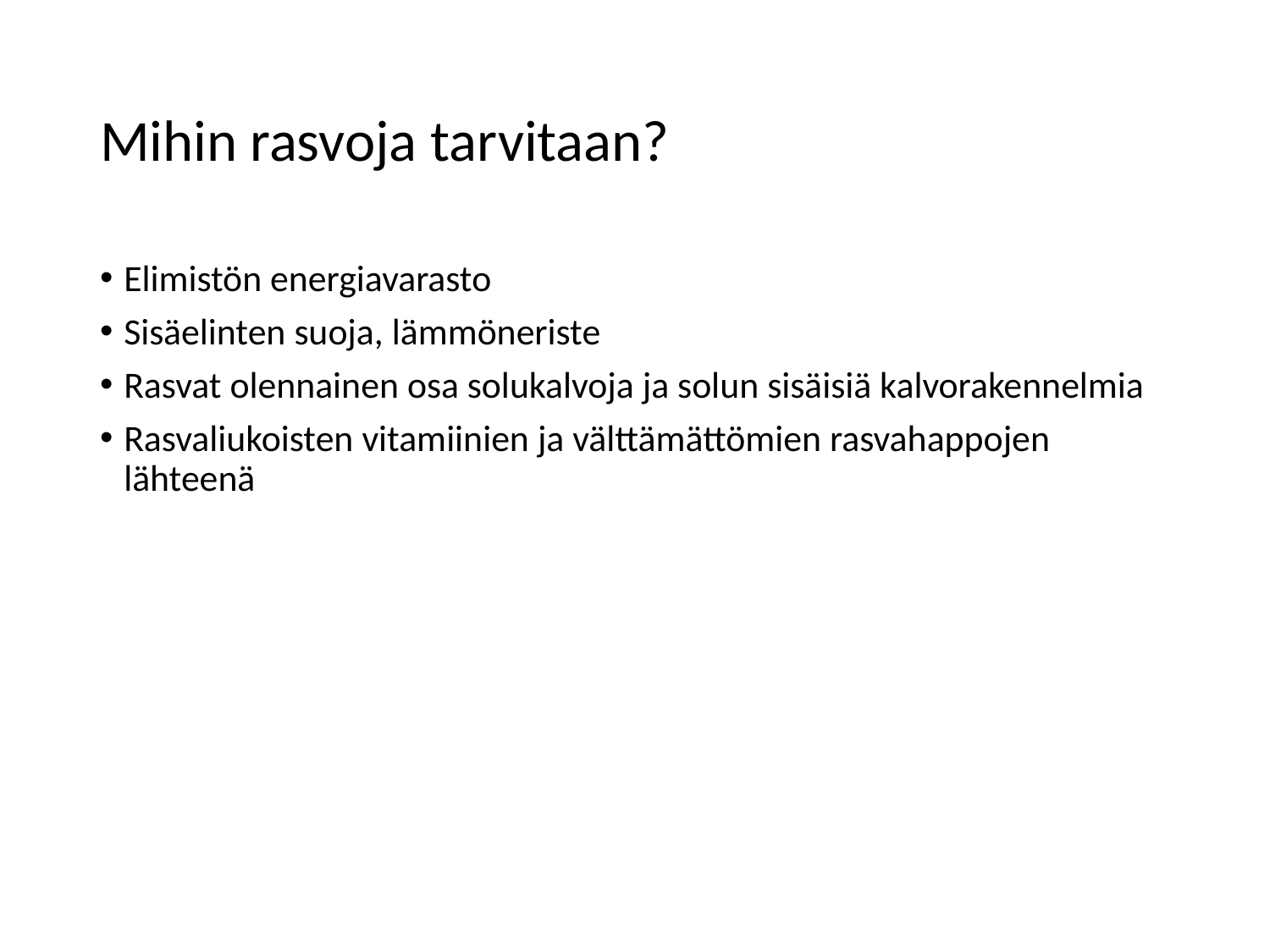

Mihin rasvoja tarvitaan?
Elimistön energiavarasto
Sisäelinten suoja, lämmöneriste
Rasvat olennainen osa solukalvoja ja solun sisäisiä kalvorakennelmia
Rasvaliukoisten vitamiinien ja välttämättömien rasvahappojen lähteenä